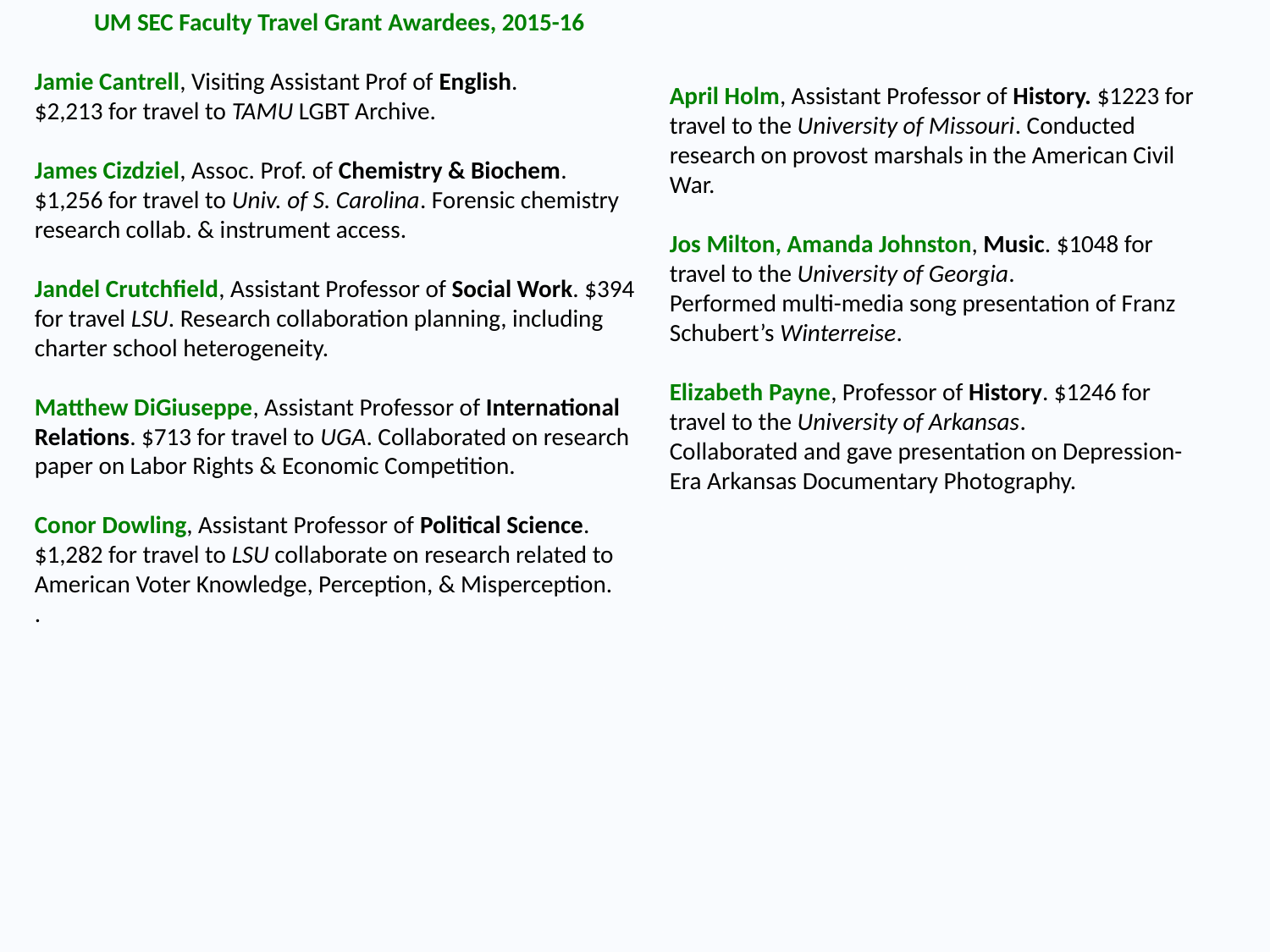

UM SEC Faculty Travel Grant Awardees, 2015-16

Jamie Cantrell, Visiting Assistant Prof of English.
$2,213 for travel to TAMU LGBT Archive.

James Cizdziel, Assoc. Prof. of Chemistry & Biochem.
$1,256 for travel to Univ. of S. Carolina. Forensic chemistry research collab. & instrument access.

Jandel Crutchfield, Assistant Professor of Social Work. $394 for travel LSU. Research collaboration planning, including charter school heterogeneity.

Matthew DiGiuseppe, Assistant Professor of International Relations. $713 for travel to UGA. Collaborated on research paper on Labor Rights & Economic Competition.
Conor Dowling, Assistant Professor of Political Science. $1,282 for travel to LSU collaborate on research related to American Voter Knowledge, Perception, & Misperception.
.

April Holm, Assistant Professor of History. $1223 for travel to the University of Missouri. Conducted research on provost marshals in the American Civil War.

Jos Milton, Amanda Johnston, Music. $1048 for travel to the University of Georgia.
Performed multi-media song presentation of Franz Schubert’s Winterreise.

Elizabeth Payne, Professor of History. $1246 for travel to the University of Arkansas.
Collaborated and gave presentation on Depression-Era Arkansas Documentary Photography.